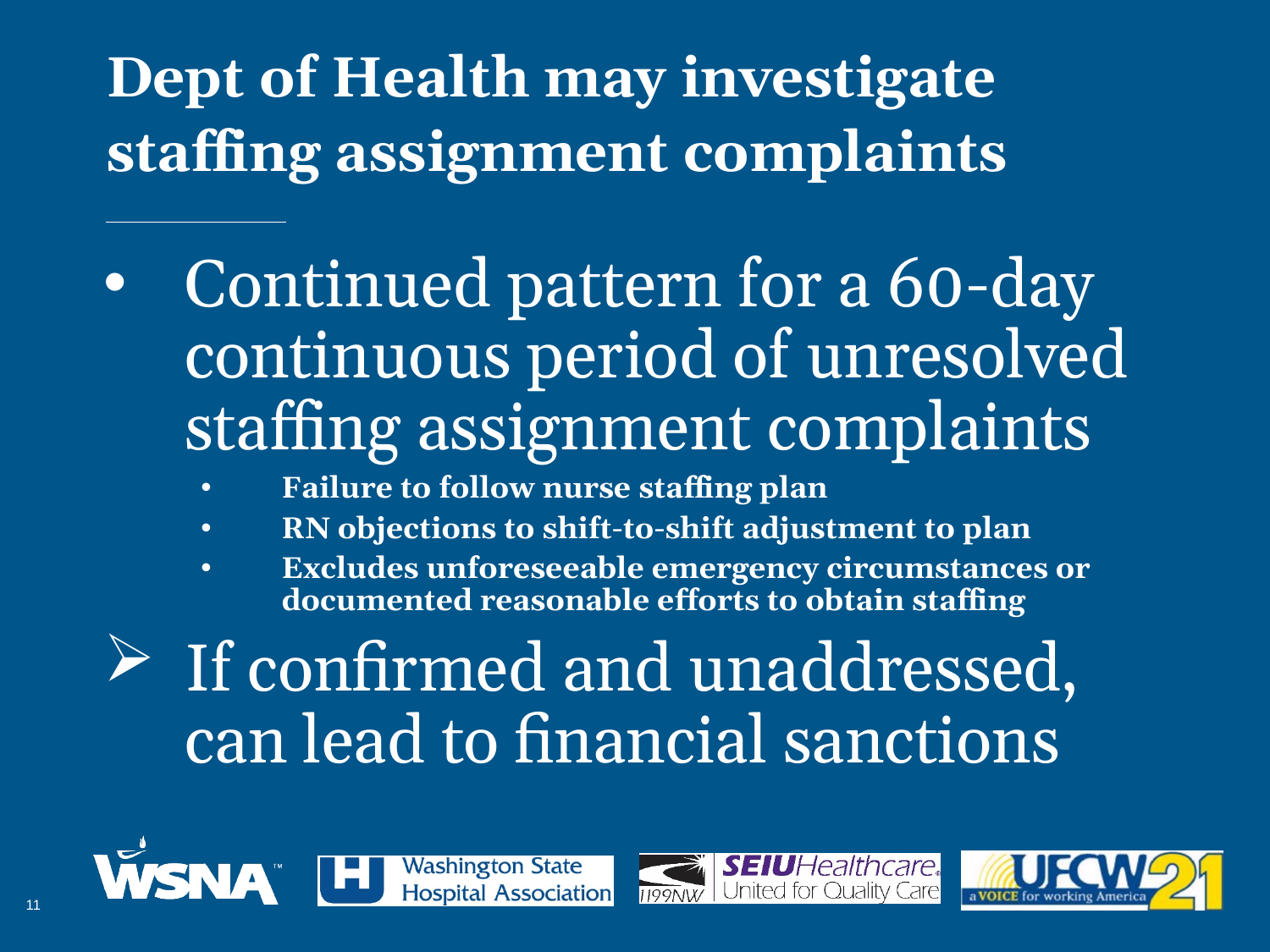

Dept of Health may investigate staffing assignment complaints
Continued pattern for a 60-day continuous period of unresolved staffing assignment complaints
Failure to follow nurse staffing plan
RN objections to shift-to-shift adjustment to plan
Excludes unforeseeable emergency circumstances or documented reasonable efforts to obtain staffing
If confirmed and unaddressed, can lead to financial sanctions